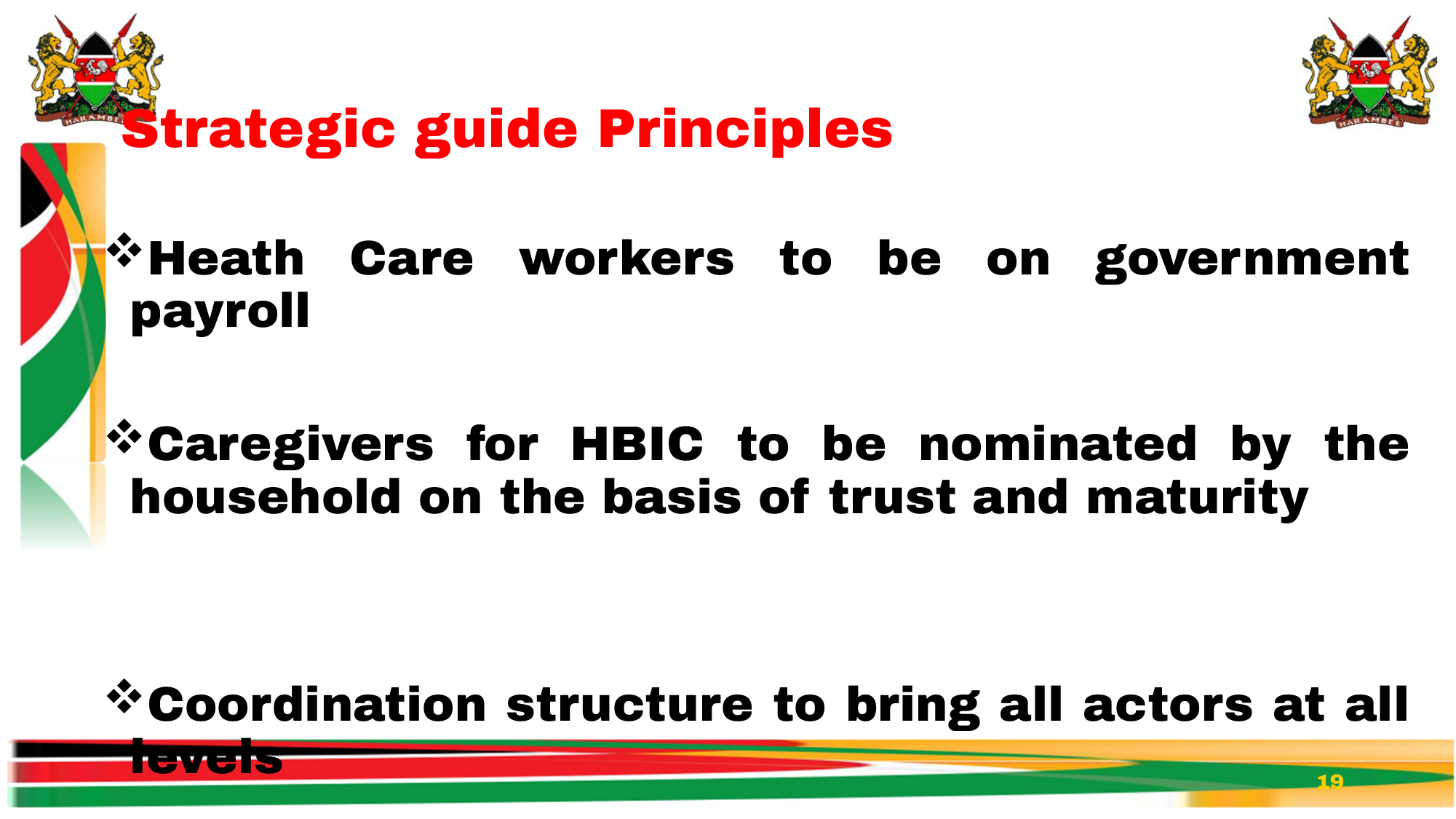

# Strategic guide Principles
Heath Care workers to be on government payroll

Caregivers for HBIC to be nominated by the household on the basis of trust and maturity

Coordination structure to bring all actors at all levels

19